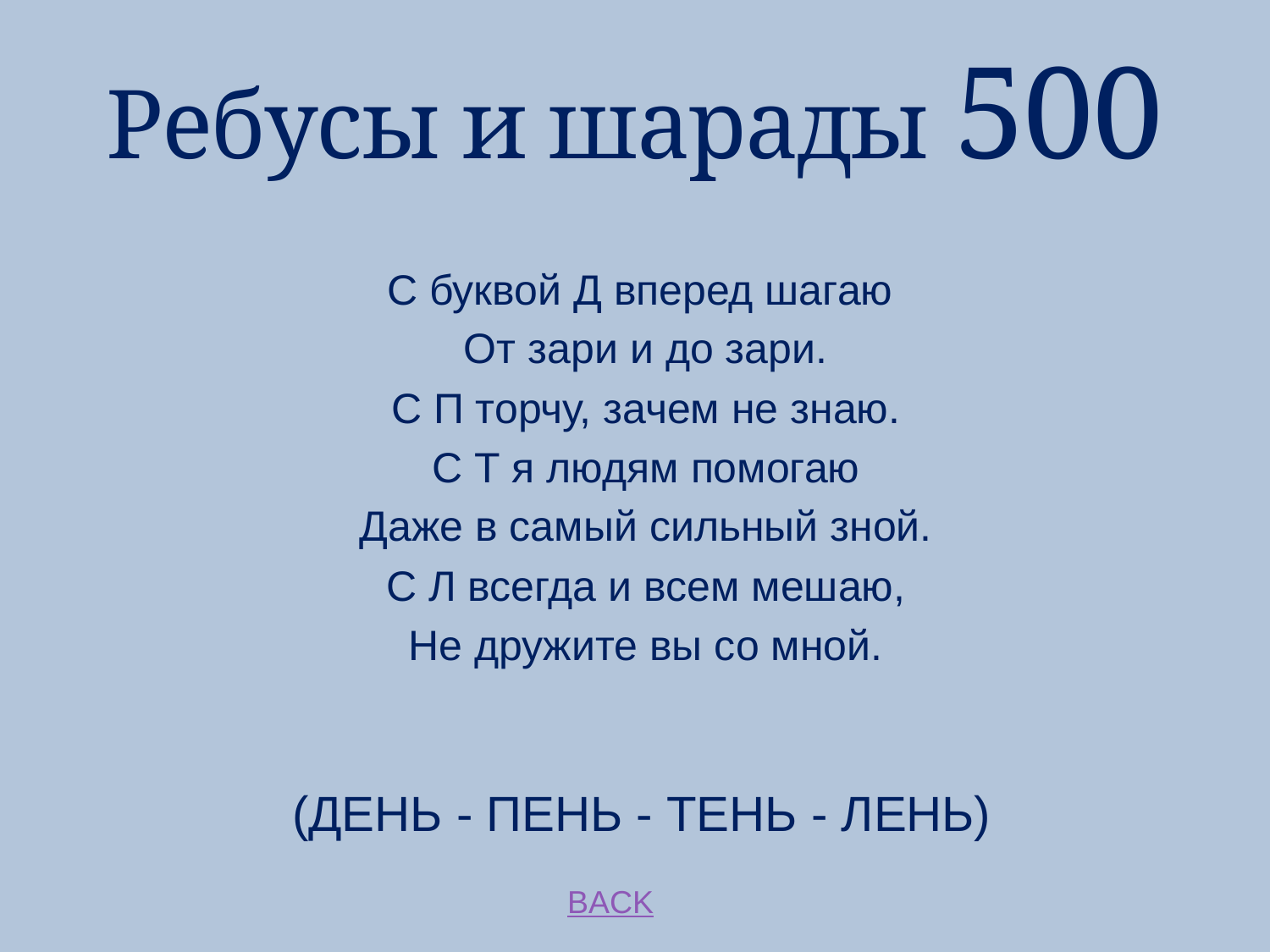

# Ребусы и шарады 500
С буквой Д вперед шагаю
 От зари и до зари.
 С П торчу, зачем не знаю.
 С Т я людям помогаю
 Даже в самый сильный зной.
 С Л всегда и всем мешаю,
 Не дружите вы со мной.
 (ДЕНЬ - ПЕНЬ - ТЕНЬ - ЛЕНЬ)
BACK